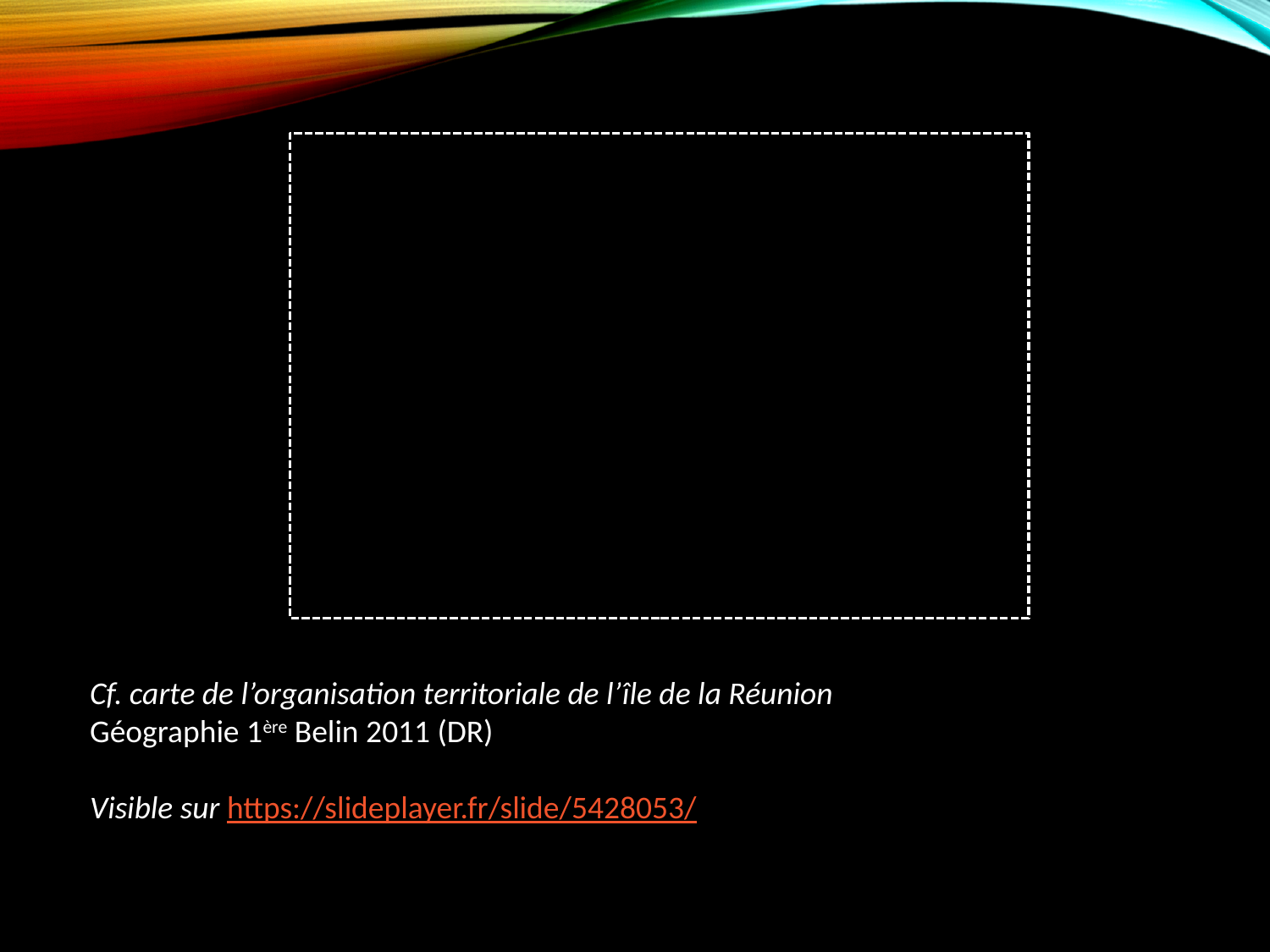

Cf. carte de l’organisation territoriale de l’île de la Réunion
Géographie 1ère Belin 2011 (DR)

Visible sur https://slideplayer.fr/slide/5428053/